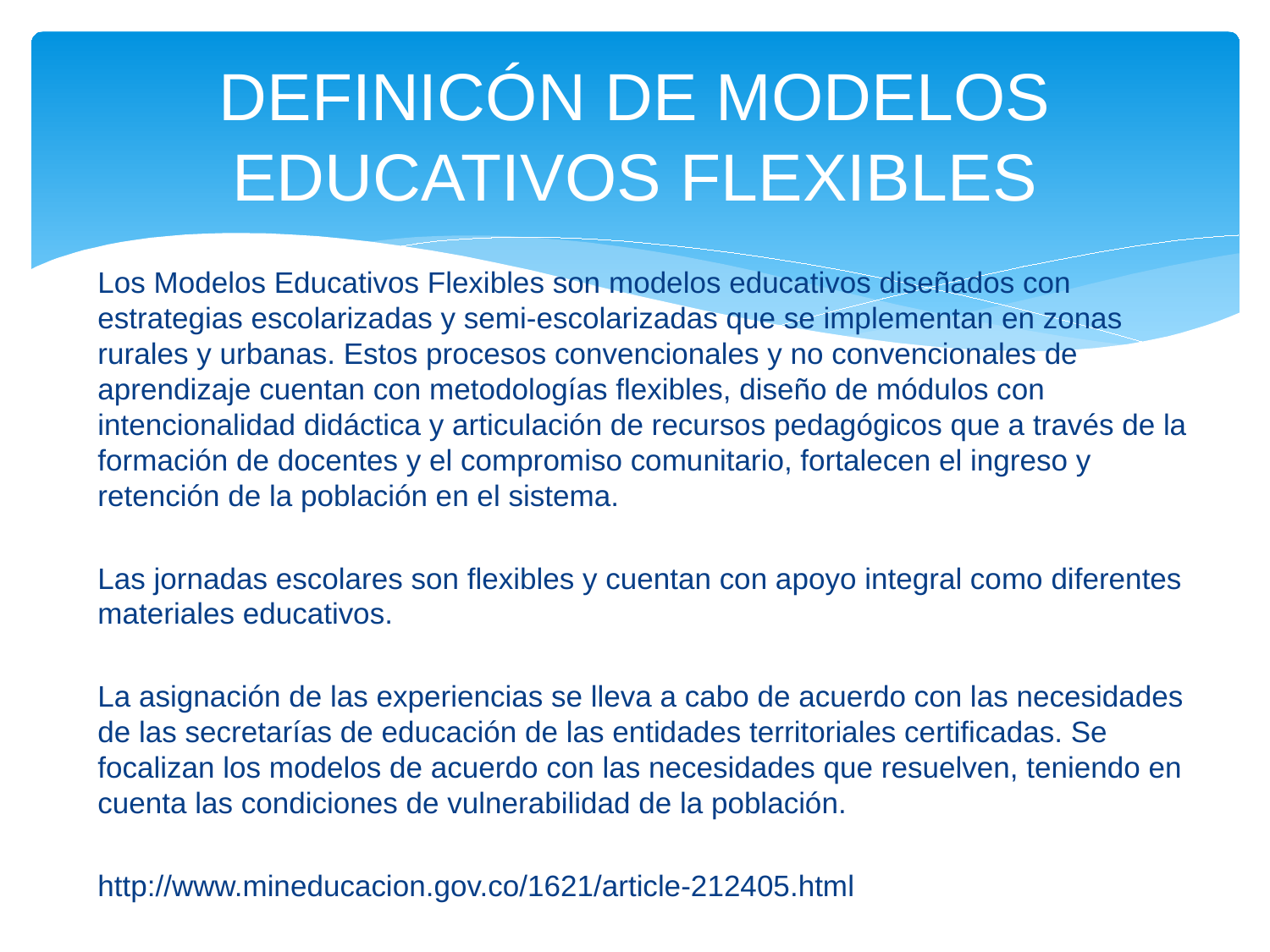

# DEFINICÓN DE MODELOS EDUCATIVOS FLEXIBLES

Los Modelos Educativos Flexibles son modelos educativos diseñados con estrategias escolarizadas y semi-escolarizadas que se implementan en zonas rurales y urbanas. Estos procesos convencionales y no convencionales de aprendizaje cuentan con metodologías flexibles, diseño de módulos con intencionalidad didáctica y articulación de recursos pedagógicos que a través de la formación de docentes y el compromiso comunitario, fortalecen el ingreso y retención de la población en el sistema.

Las jornadas escolares son flexibles y cuentan con apoyo integral como diferentes materiales educativos.

La asignación de las experiencias se lleva a cabo de acuerdo con las necesidades de las secretarías de educación de las entidades territoriales certificadas. Se focalizan los modelos de acuerdo con las necesidades que resuelven, teniendo en cuenta las condiciones de vulnerabilidad de la población.

http://www.mineducacion.gov.co/1621/article-212405.html